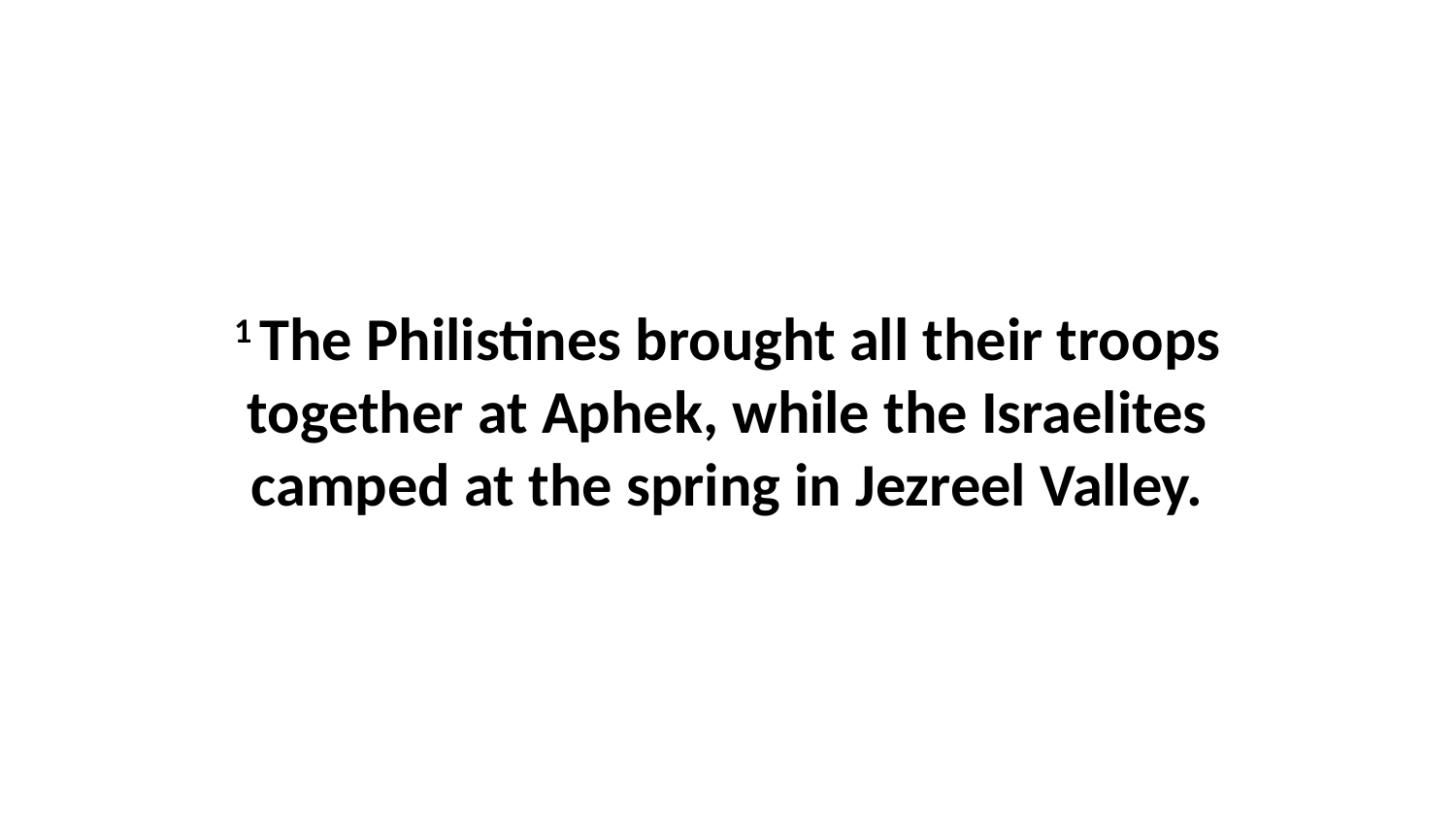

1 The Philistines brought all their troops together at Aphek, while the Israelites camped at the spring in Jezreel Valley.